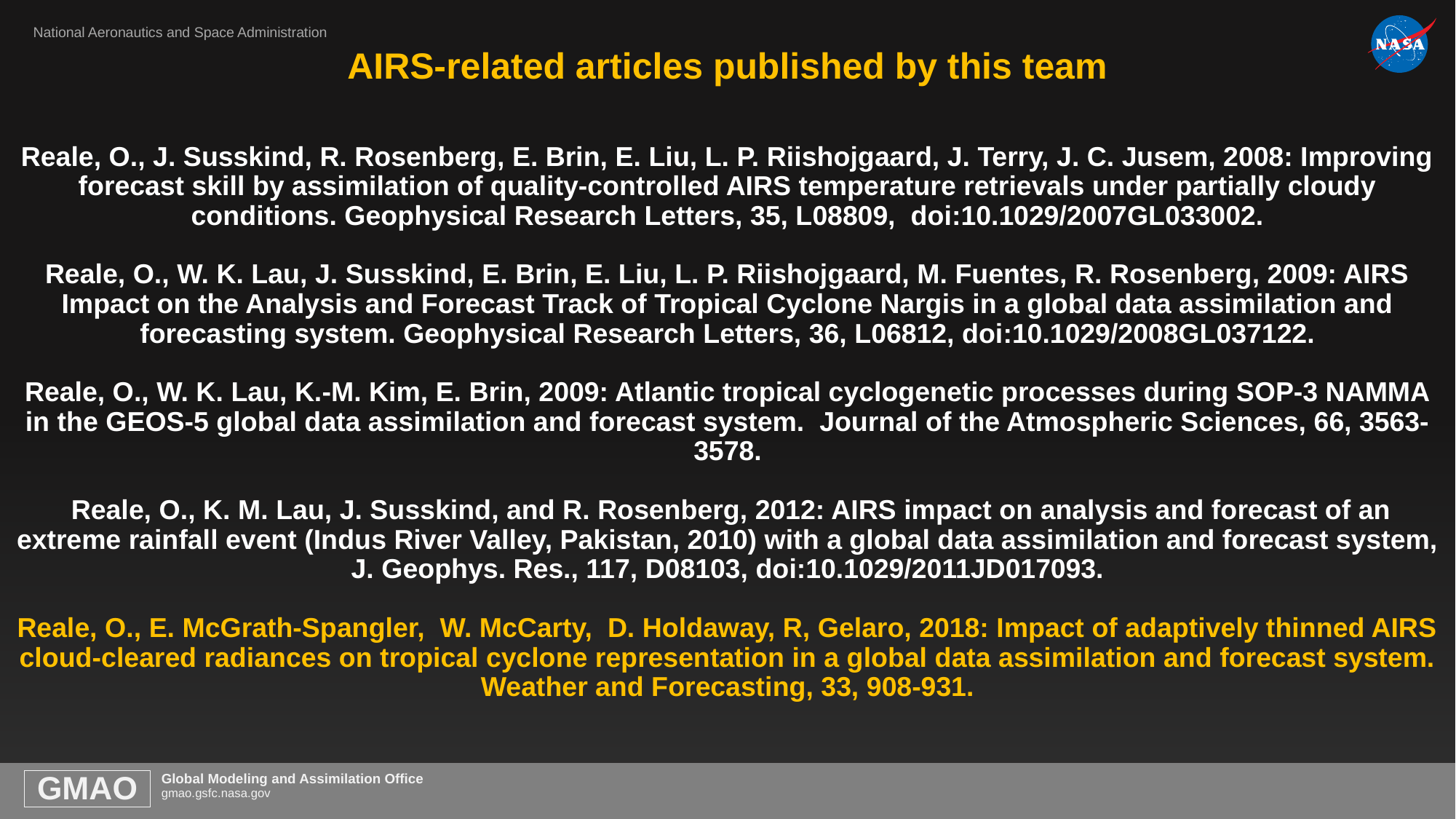

# AIRS-related articles published by this team Reale, O., J. Susskind, R. Rosenberg, E. Brin, E. Liu, L. P. Riishojgaard, J. Terry, J. C. Jusem, 2008: Improving forecast skill by assimilation of quality-controlled AIRS temperature retrievals under partially cloudy conditions. Geophysical Research Letters, 35, L08809,  doi:10.1029/2007GL033002. Reale, O., W. K. Lau, J. Susskind, E. Brin, E. Liu, L. P. Riishojgaard, M. Fuentes, R. Rosenberg, 2009: AIRS Impact on the Analysis and Forecast Track of Tropical Cyclone Nargis in a global data assimilation and forecasting system. Geophysical Research Letters, 36, L06812, doi:10.1029/2008GL037122. Reale, O., W. K. Lau, K.-M. Kim, E. Brin, 2009: Atlantic tropical cyclogenetic processes during SOP-3 NAMMA in the GEOS-5 global data assimilation and forecast system.  Journal of the Atmospheric Sciences, 66, 3563-3578. Reale, O., K. M. Lau, J. Susskind, and R. Rosenberg, 2012: AIRS impact on analysis and forecast of an extreme rainfall event (Indus River Valley, Pakistan, 2010) with a global data assimilation and forecast system, J. Geophys. Res., 117, D08103, doi:10.1029/2011JD017093. Reale, O., E. McGrath-Spangler,  W. McCarty,  D. Holdaway, R, Gelaro, 2018: Impact of adaptively thinned AIRS cloud-cleared radiances on tropical cyclone representation in a global data assimilation and forecast system. Weather and Forecasting, 33, 908-931.